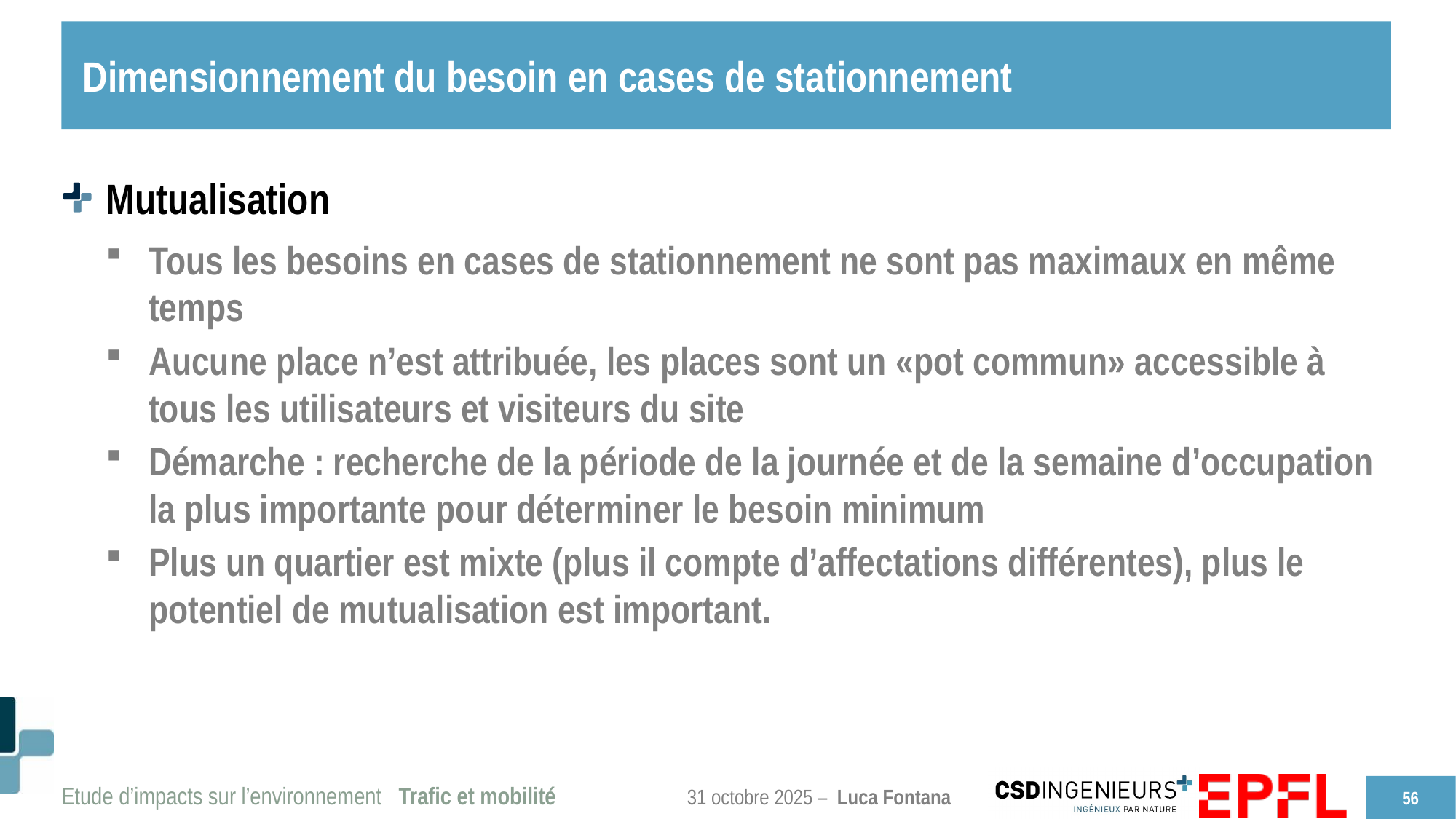

# Dimensionnement du besoin en cases de stationnement
Mutualisation
Tous les besoins en cases de stationnement ne sont pas maximaux en même temps
Aucune place n’est attribuée, les places sont un «pot commun» accessible à tous les utilisateurs et visiteurs du site
Démarche : recherche de la période de la journée et de la semaine d’occupation la plus importante pour déterminer le besoin minimum
Plus un quartier est mixte (plus il compte d’affectations différentes), plus le potentiel de mutualisation est important.

56